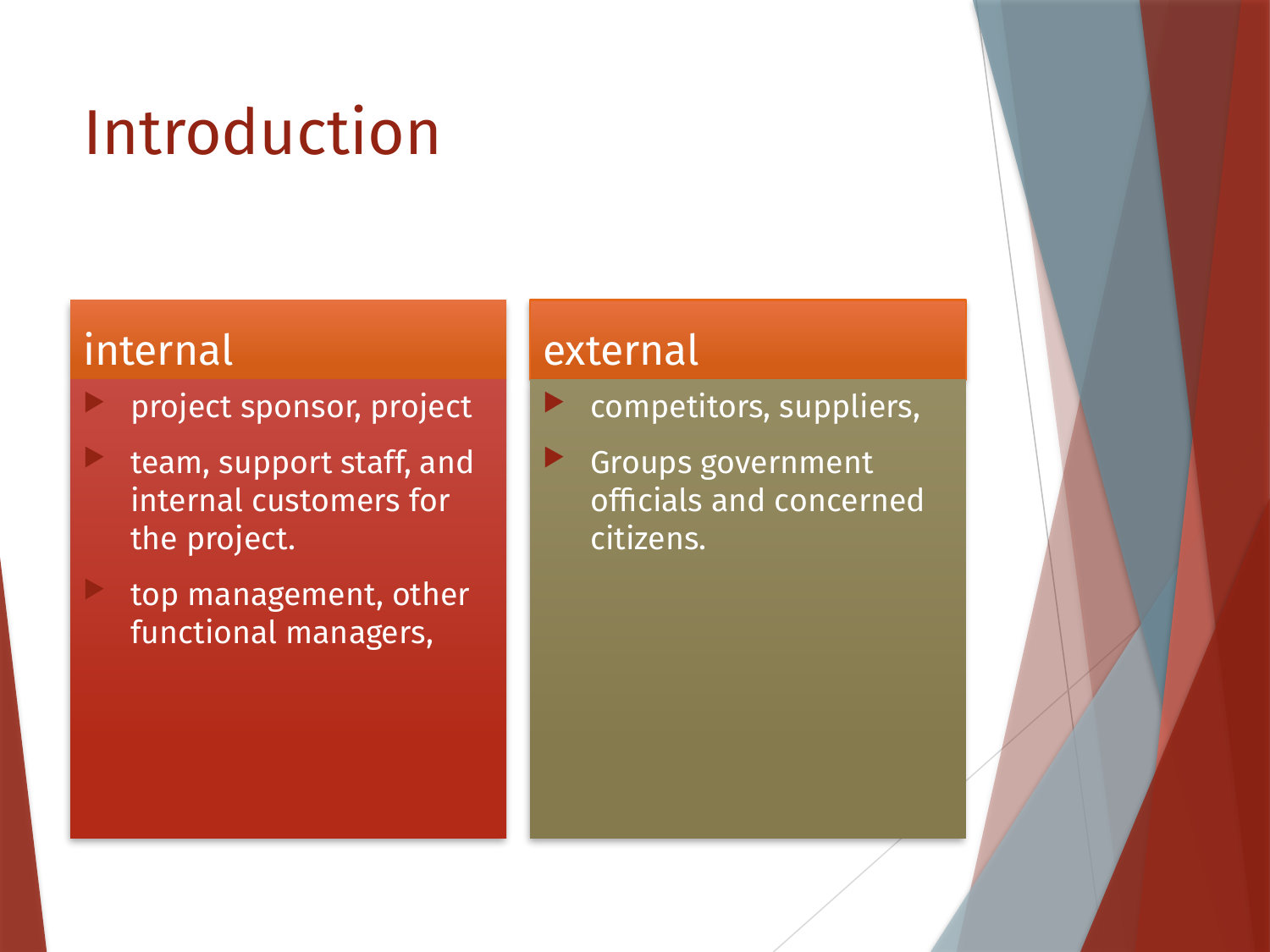

# Introduction
internal
external
project sponsor, project
team, support staff, and internal customers for the project.
top management, other functional managers,
competitors, suppliers,
Groups government officials and concerned citizens.